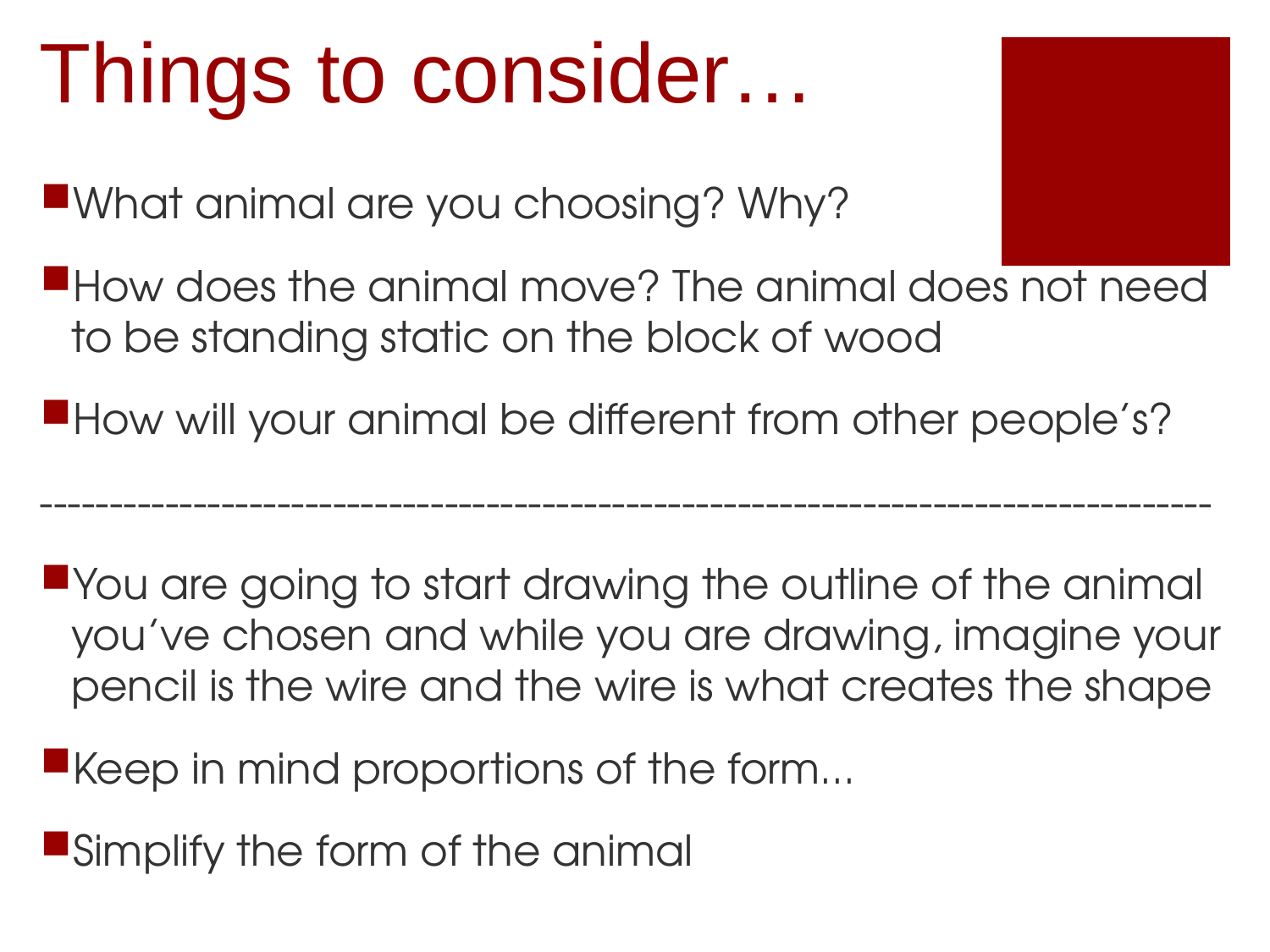

# Things to consider…
What animal are you choosing? Why?
How does the animal move? The animal does not need to be standing static on the block of wood
How will your animal be different from other people’s?
------------------------------------------------------------------------------------
You are going to start drawing the outline of the animal you’ve chosen and while you are drawing, imagine your pencil is the wire and the wire is what creates the shape
Keep in mind proportions of the form...
Simplify the form of the animal